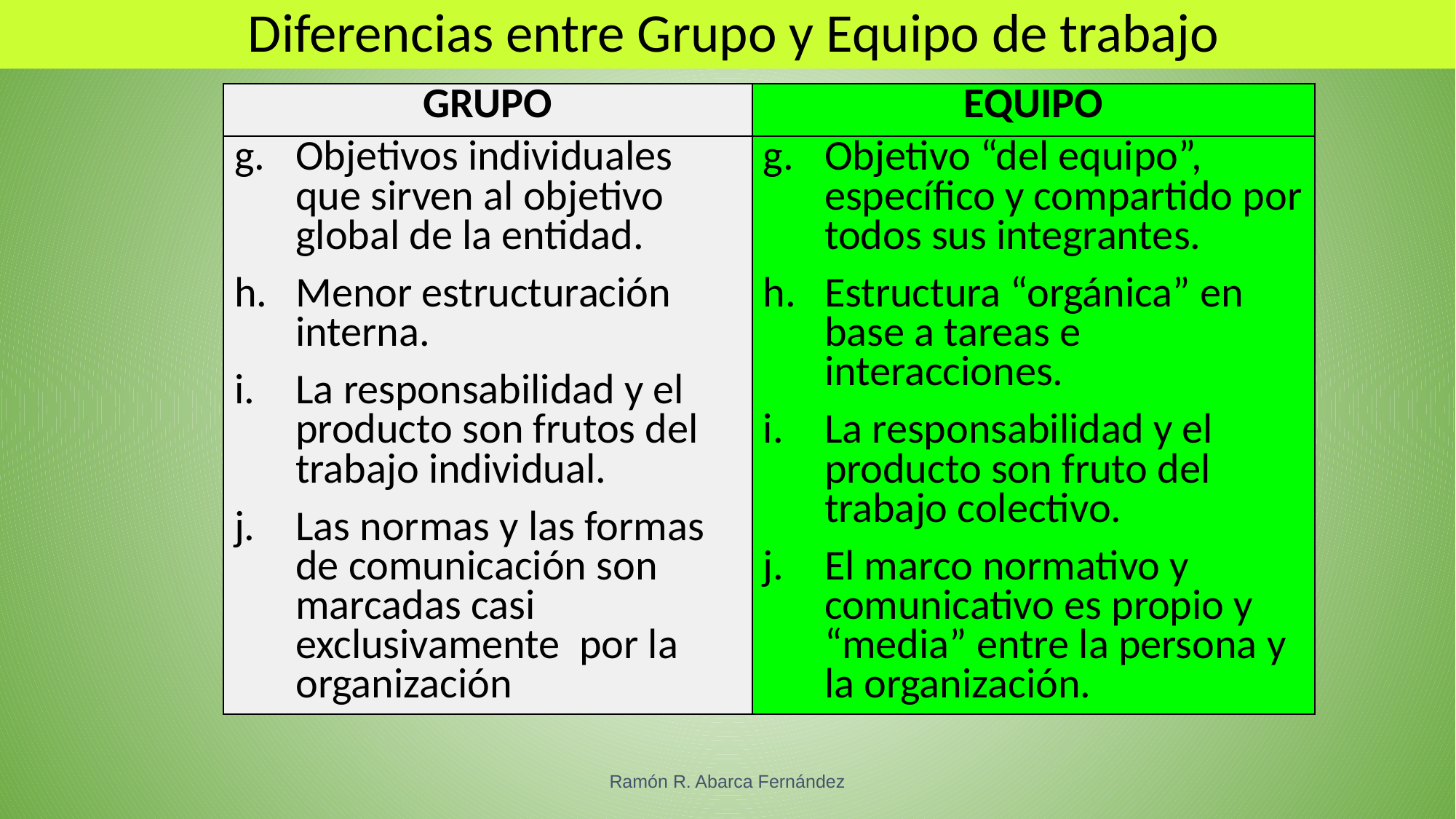

# Diferencias entre Grupo y Equipo de trabajo
| GRUPO | EQUIPO |
| --- | --- |
| Objetivos individuales que sirven al objetivo global de la entidad. Menor estructuración interna. La responsabilidad y el producto son frutos del trabajo individual. Las normas y las formas de comunicación son marcadas casi exclusivamente por la organización | Objetivo “del equipo”, específico y compartido por todos sus integrantes. Estructura “orgánica” en base a tareas e interacciones. La responsabilidad y el producto son fruto del trabajo colectivo. El marco normativo y comunicativo es propio y “media” entre la persona y la organización. |
Ramón R. Abarca Fernández